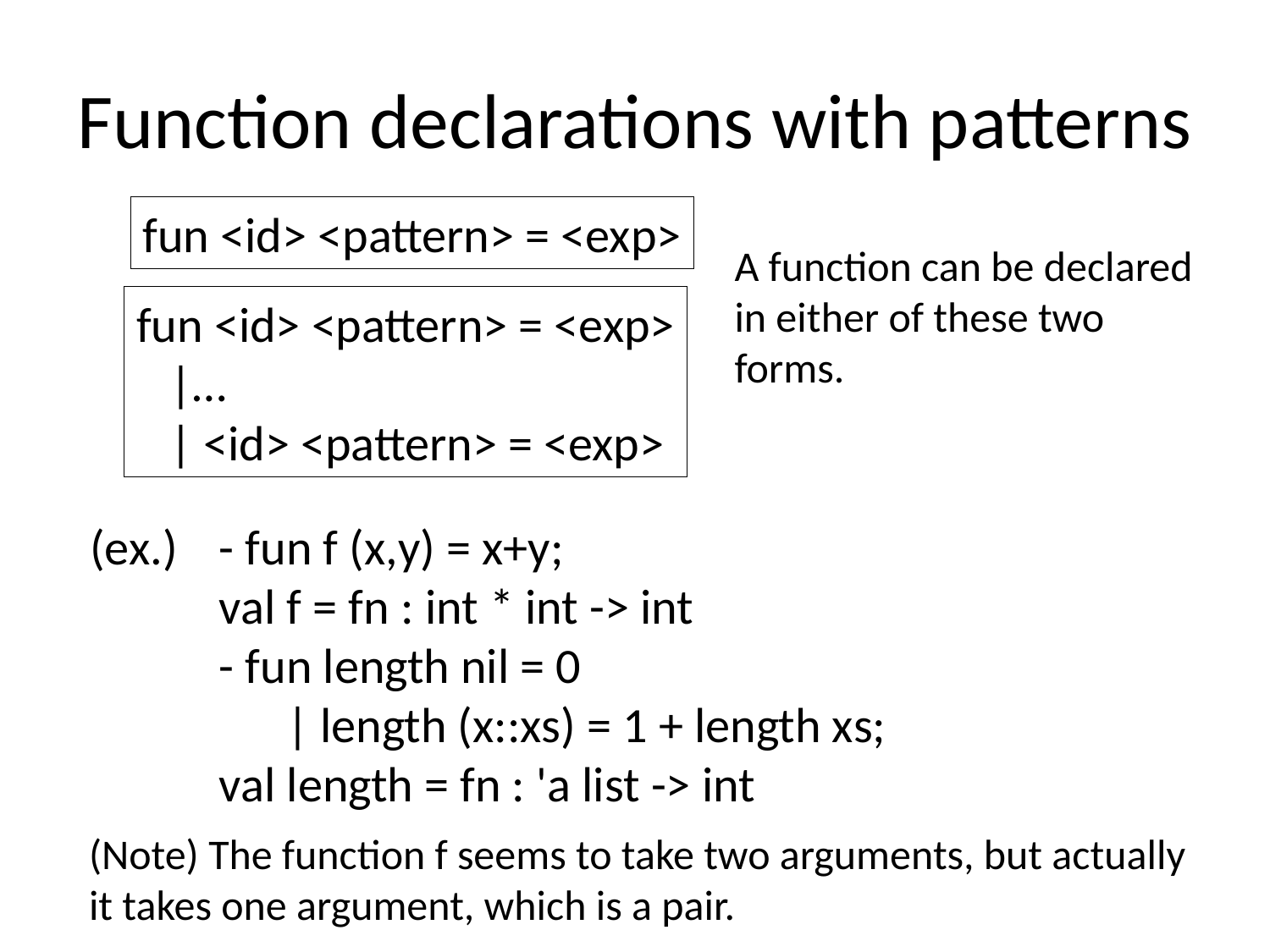

# Function declarations with patterns
fun <id> <pattern> = <exp>
A function can be declared in either of these two forms.
fun <id> <pattern> = <exp>
   |…
   | <id> <pattern> = <exp>
- fun f (x,y) = x+y;
val f = fn : int * int -> int
- fun length nil = 0
      | length (x::xs) = 1 + length xs;
val length = fn : 'a list -> int
(ex.)
(Note) The function f seems to take two arguments, but actually it takes one argument, which is a pair.